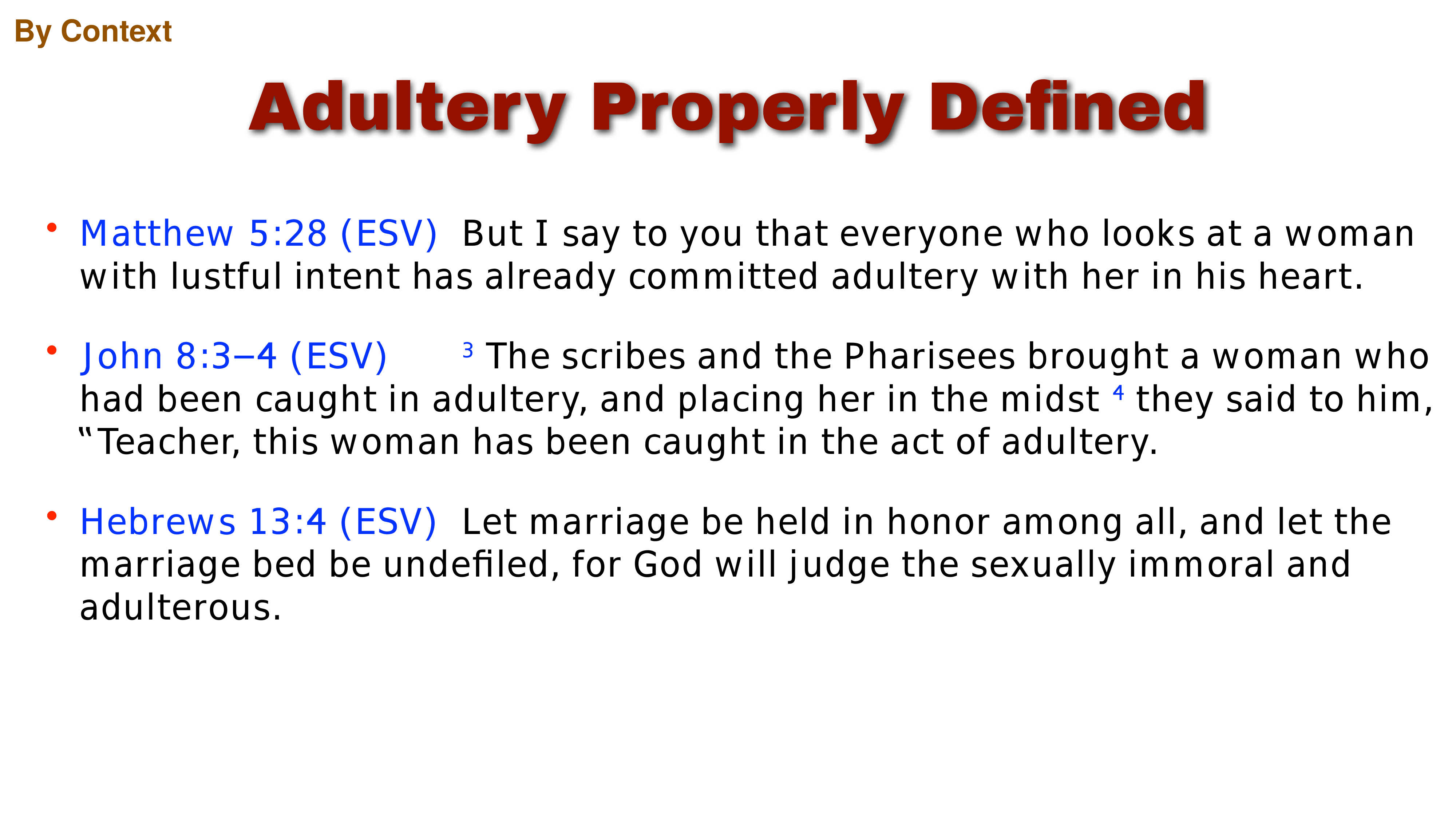

By Context
Adultery Properly Defined
Matthew 5:28 (ESV) 	But I say to you that everyone who looks at a woman with lustful intent has already committed adultery with her in his heart.
John 8:3–4 (ESV) 		3 The scribes and the Pharisees brought a woman who had been caught in adultery, and placing her in the midst 4 they said to him, “Teacher, this woman has been caught in the act of adultery.
Hebrews 13:4 (ESV) 	Let marriage be held in honor among all, and let the marriage bed be undefiled, for God will judge the sexually immoral and adulterous.